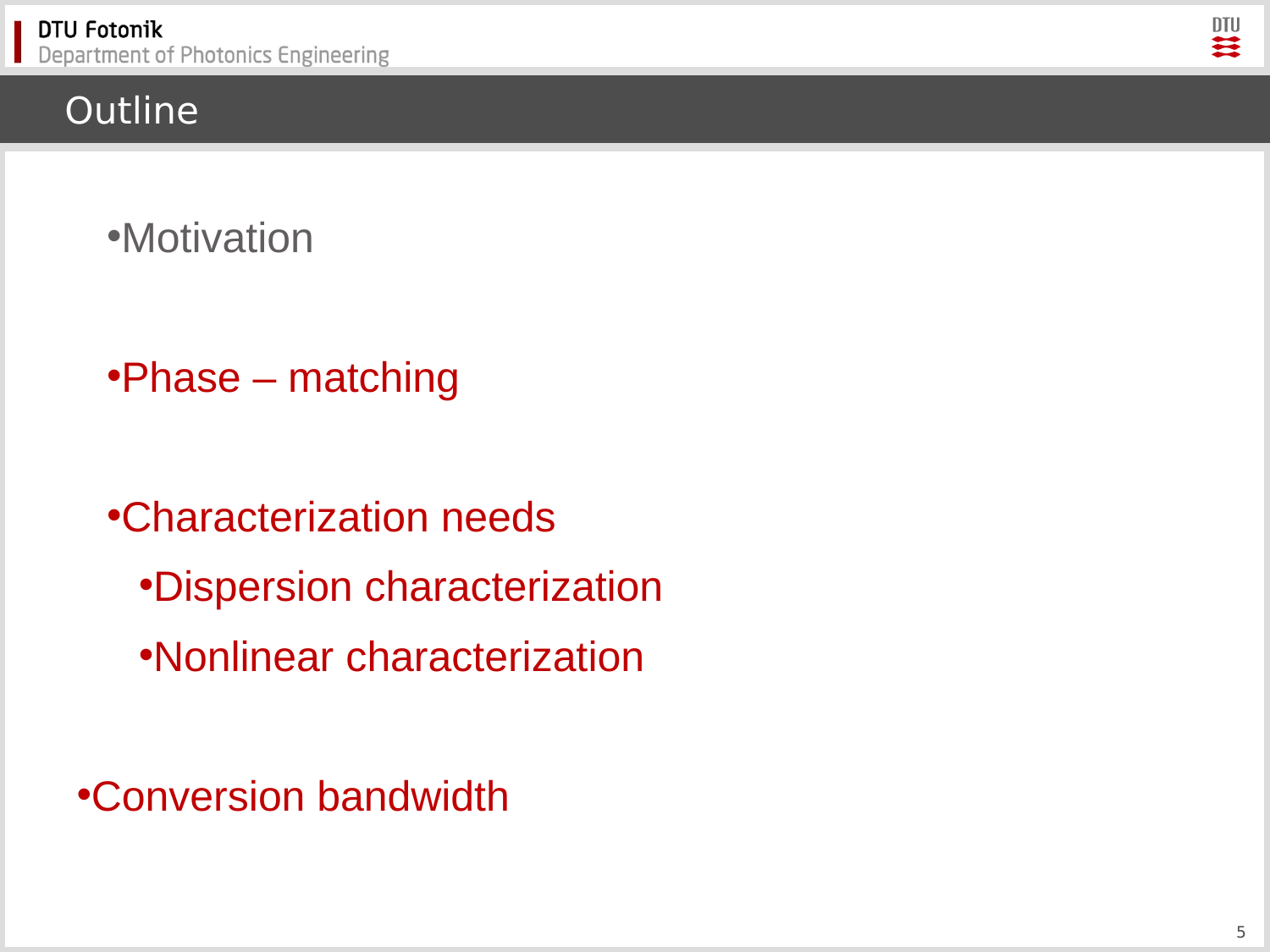

# Outline
Motivation

Phase – matching

Characterization needs
Dispersion characterization
Nonlinear characterization

Conversion bandwidth
5